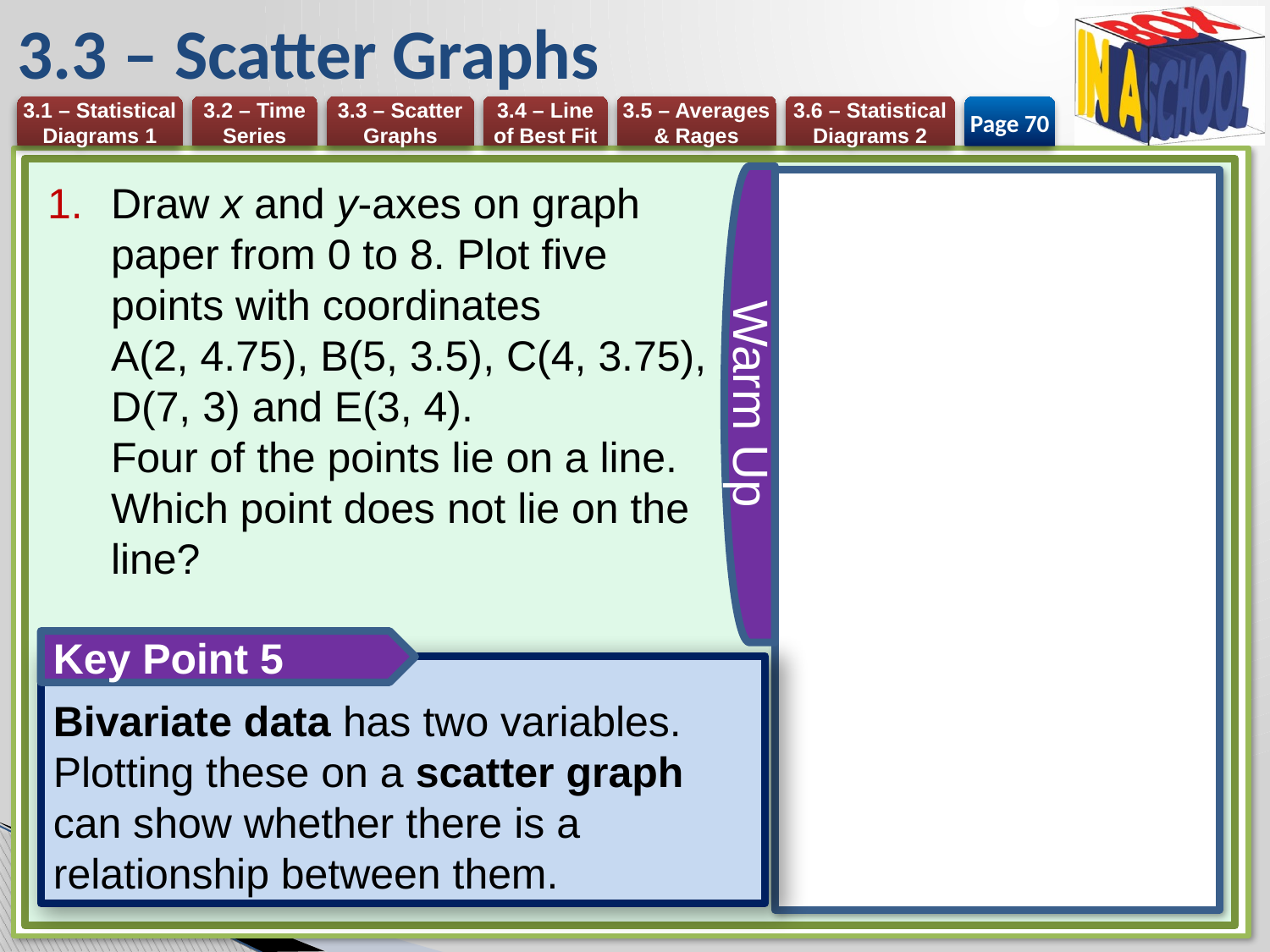

# 3.3 – Scatter Graphs
Page 70
Warm Up
Draw x and y-axes on graph paper from 0 to 8. Plot five points with coordinates
A(2, 4.75), B(5, 3.5), C(4, 3.75), D(7, 3) and E(3, 4).
Four of the points lie on a line. Which point does not lie on the line?
Key Point 5
Bivariate data has two variables. Plotting these on a scatter graph can show whether there is a relationship between them.